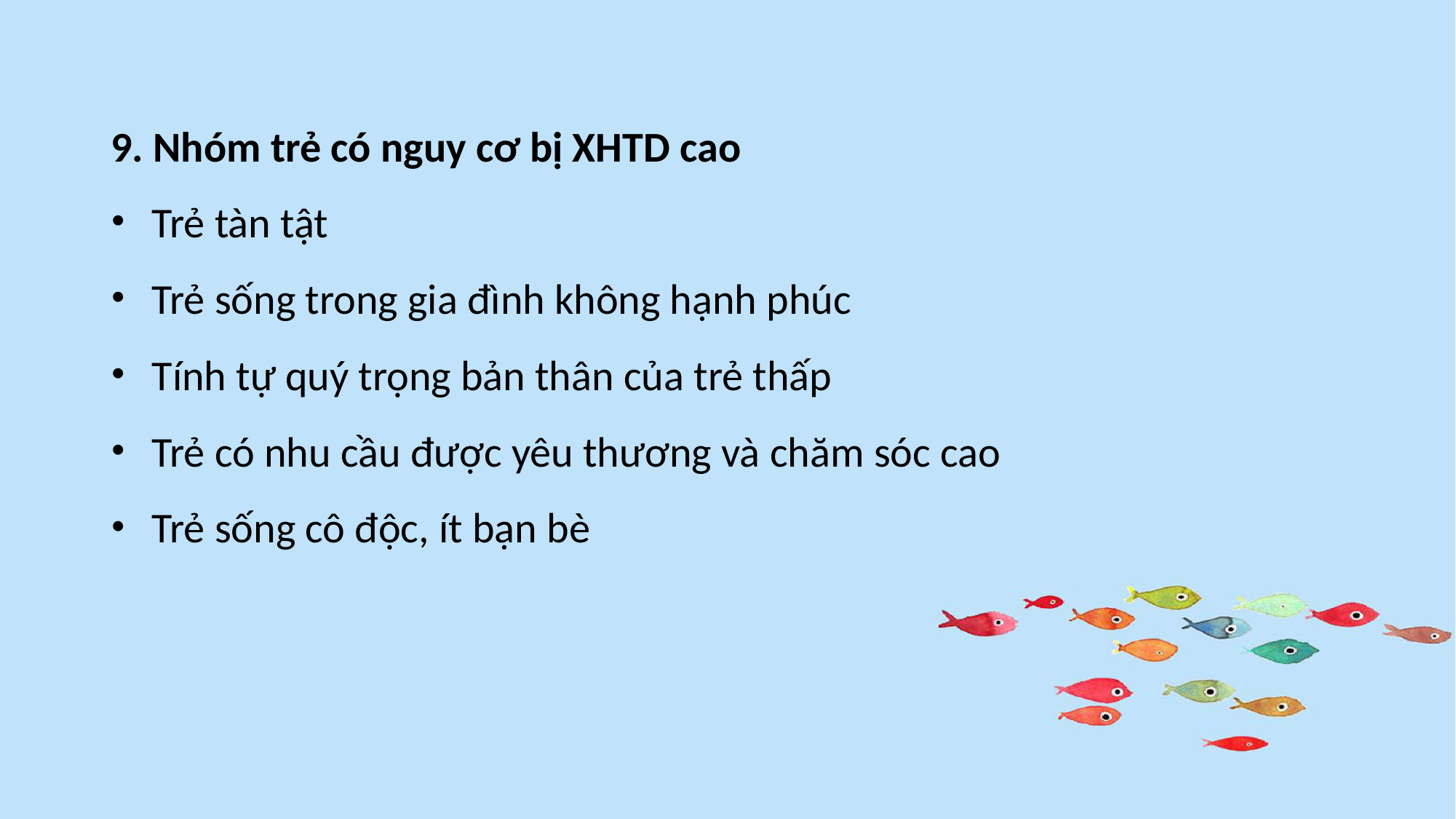

9. Nhóm trẻ có nguy cơ bị XHTD cao
Trẻ tàn tật
Trẻ sống trong gia đình không hạnh phúc
Tính tự quý trọng bản thân của trẻ thấp
Trẻ có nhu cầu được yêu thương và chăm sóc cao
Trẻ sống cô độc, ít bạn bè